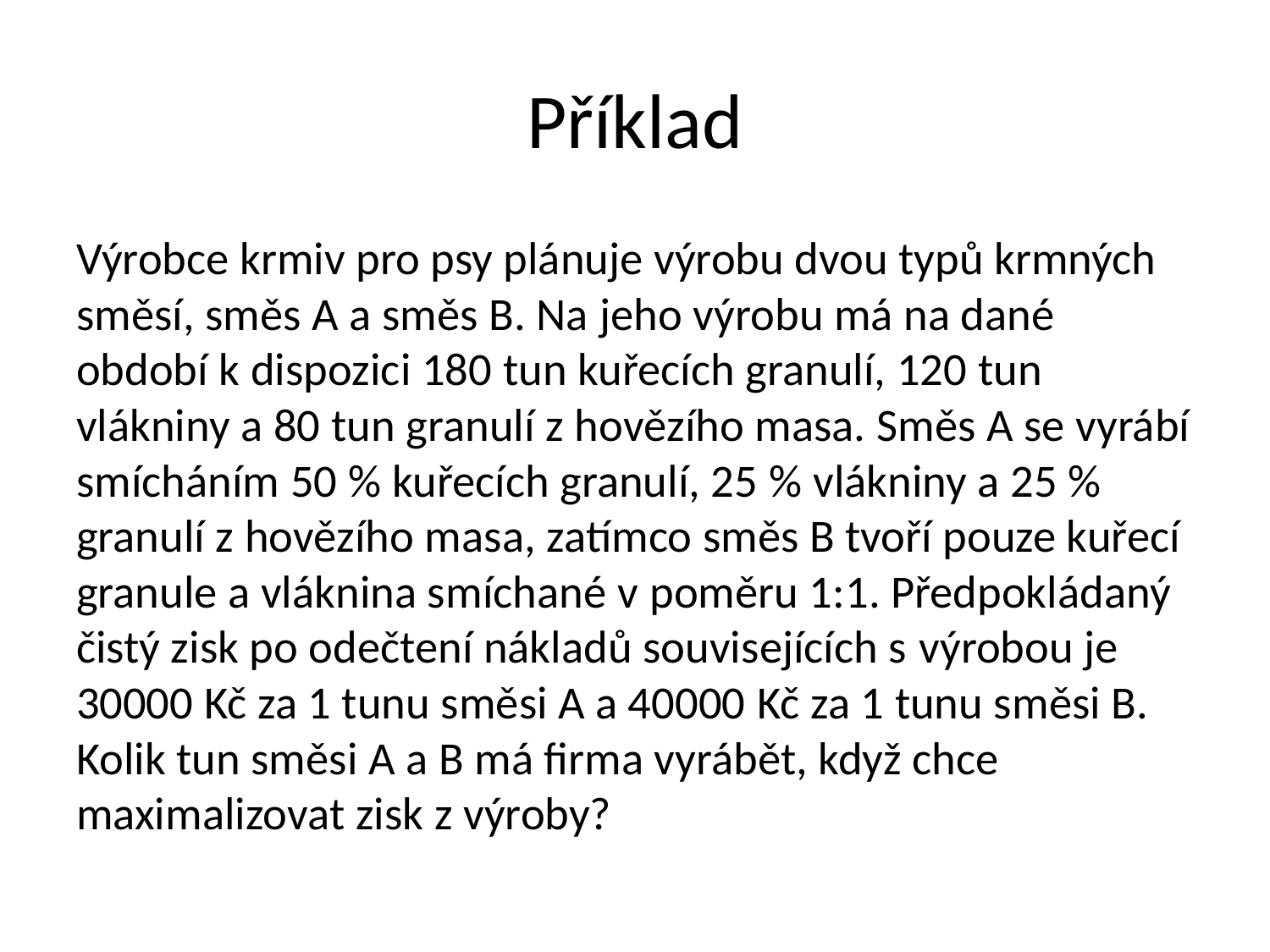

# Příklad
Výrobce krmiv pro psy plánuje výrobu dvou typů krmných směsí, směs A a směs B. Na jeho výrobu má na dané období k dispozici 180 tun kuřecích granulí, 120 tun vlákniny a 80 tun granulí z hovězího masa. Směs A se vyrábí smícháním 50 % kuřecích granulí, 25 % vlákniny a 25 % granulí z hovězího masa, zatímco směs B tvoří pouze kuřecí granule a vláknina smíchané v poměru 1:1. Předpokládaný čistý zisk po odečtení nákladů souvisejících s výrobou je 30000 Kč za 1 tunu směsi A a 40000 Kč za 1 tunu směsi B. Kolik tun směsi A a B má firma vyrábět, když chce maximalizovat zisk z výroby?